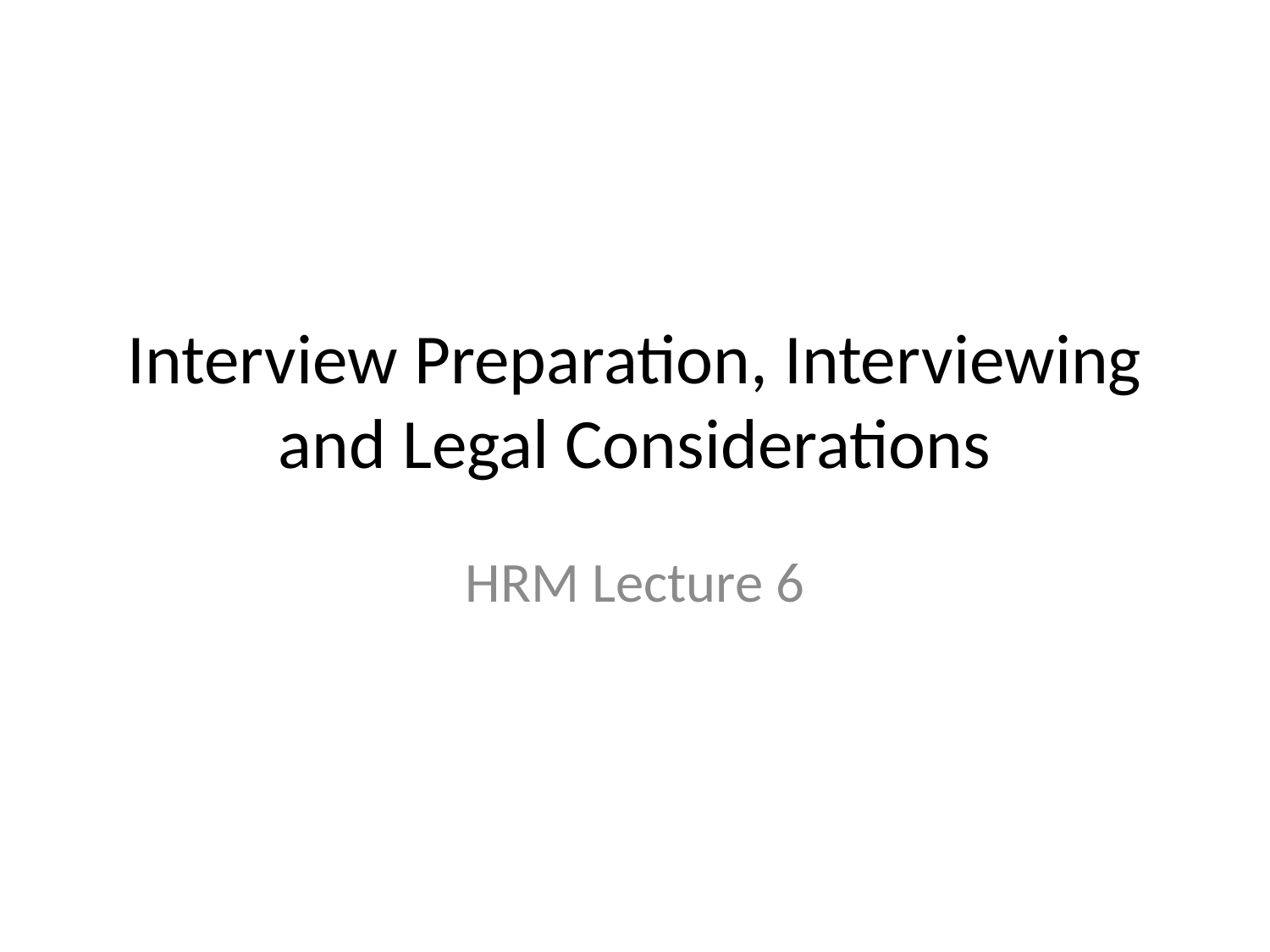

# Interview Preparation, Interviewing and Legal Considerations
HRM Lecture 6